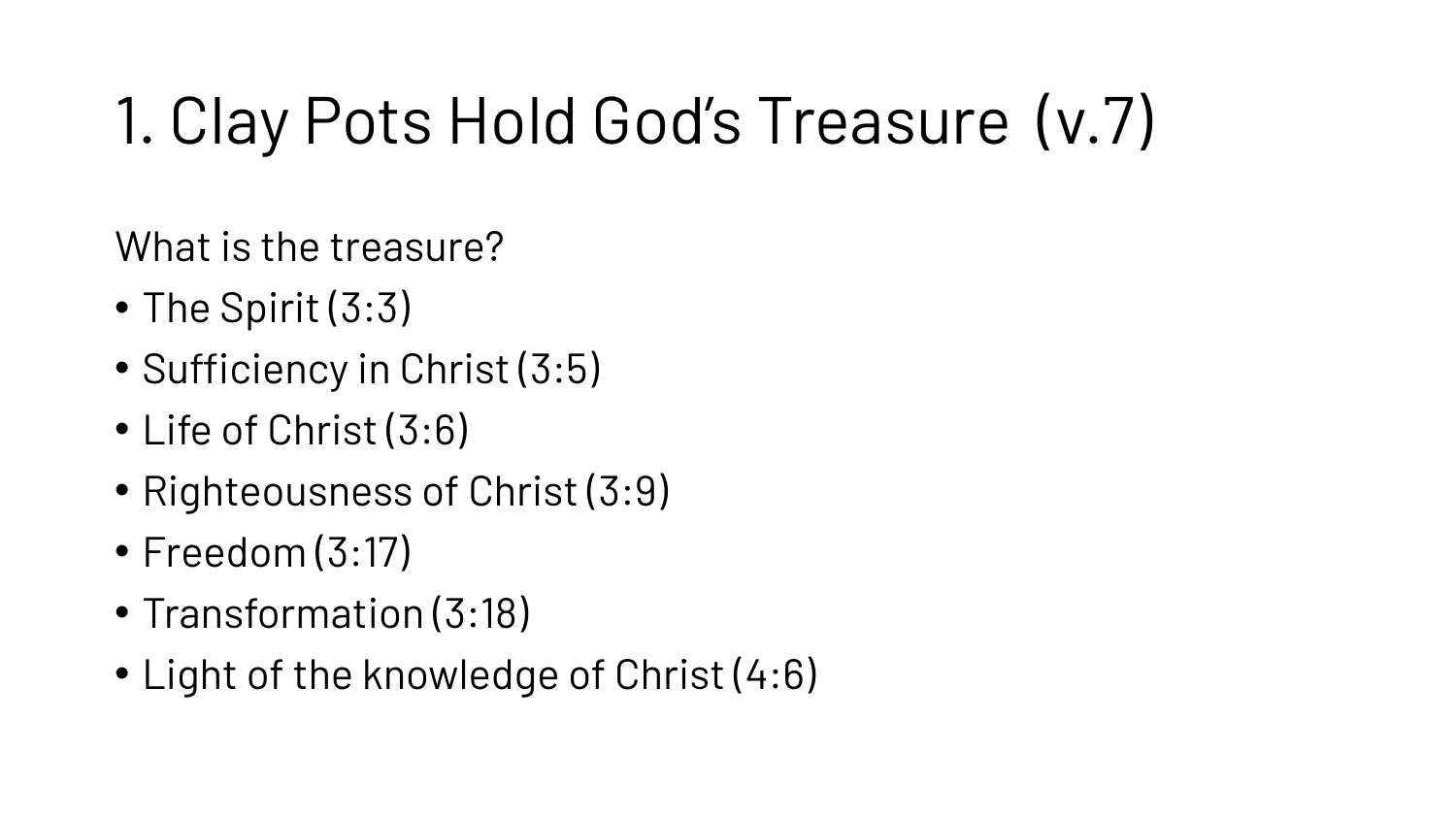

# 1. Clay Pots Hold God’s Treasure  (v.7)
What is the treasure?
The Spirit (3:3)
Sufficiency in Christ (3:5)
Life of Christ (3:6)
Righteousness of Christ (3:9)
Freedom (3:17)
Transformation (3:18)
Light of the knowledge of Christ (4:6)